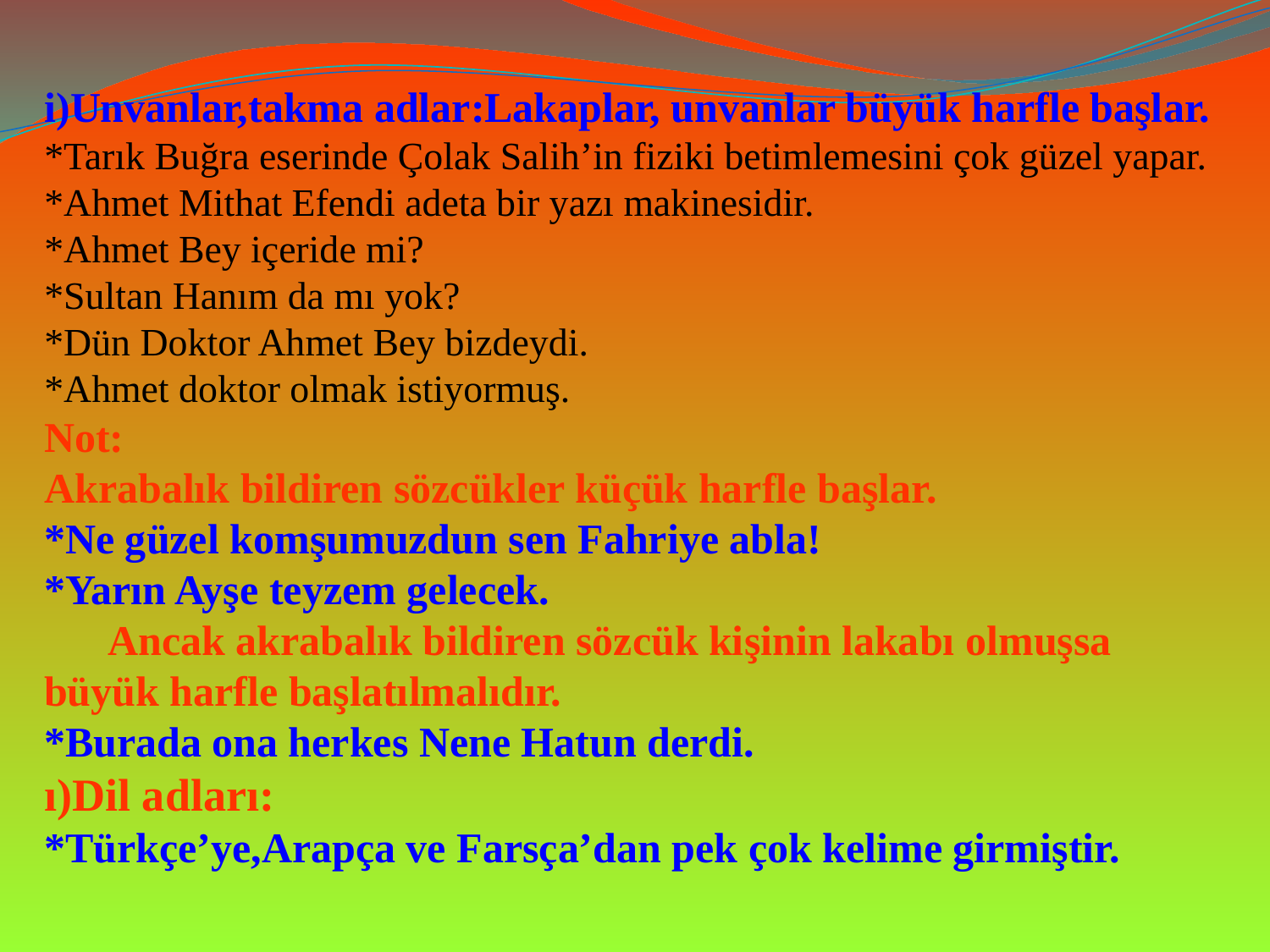

i)Unvanlar,takma adlar:Lakaplar, unvanlar büyük harfle başlar.
*Tarık Buğra eserinde Çolak Salih’in fiziki betimlemesini çok güzel yapar.
*Ahmet Mithat Efendi adeta bir yazı makinesidir.
*Ahmet Bey içeride mi?
*Sultan Hanım da mı yok?
*Dün Doktor Ahmet Bey bizdeydi.
*Ahmet doktor olmak istiyormuş.
Not:
Akrabalık bildiren sözcükler küçük harfle başlar.
*Ne güzel komşumuzdun sen Fahriye abla!
*Yarın Ayşe teyzem gelecek.
      Ancak akrabalık bildiren sözcük kişinin lakabı olmuşsa büyük harfle başlatılmalıdır.
*Burada ona herkes Nene Hatun derdi.
ı)Dil adları:
*Türkçe’ye,Arapça ve Farsça’dan pek çok kelime girmiştir.